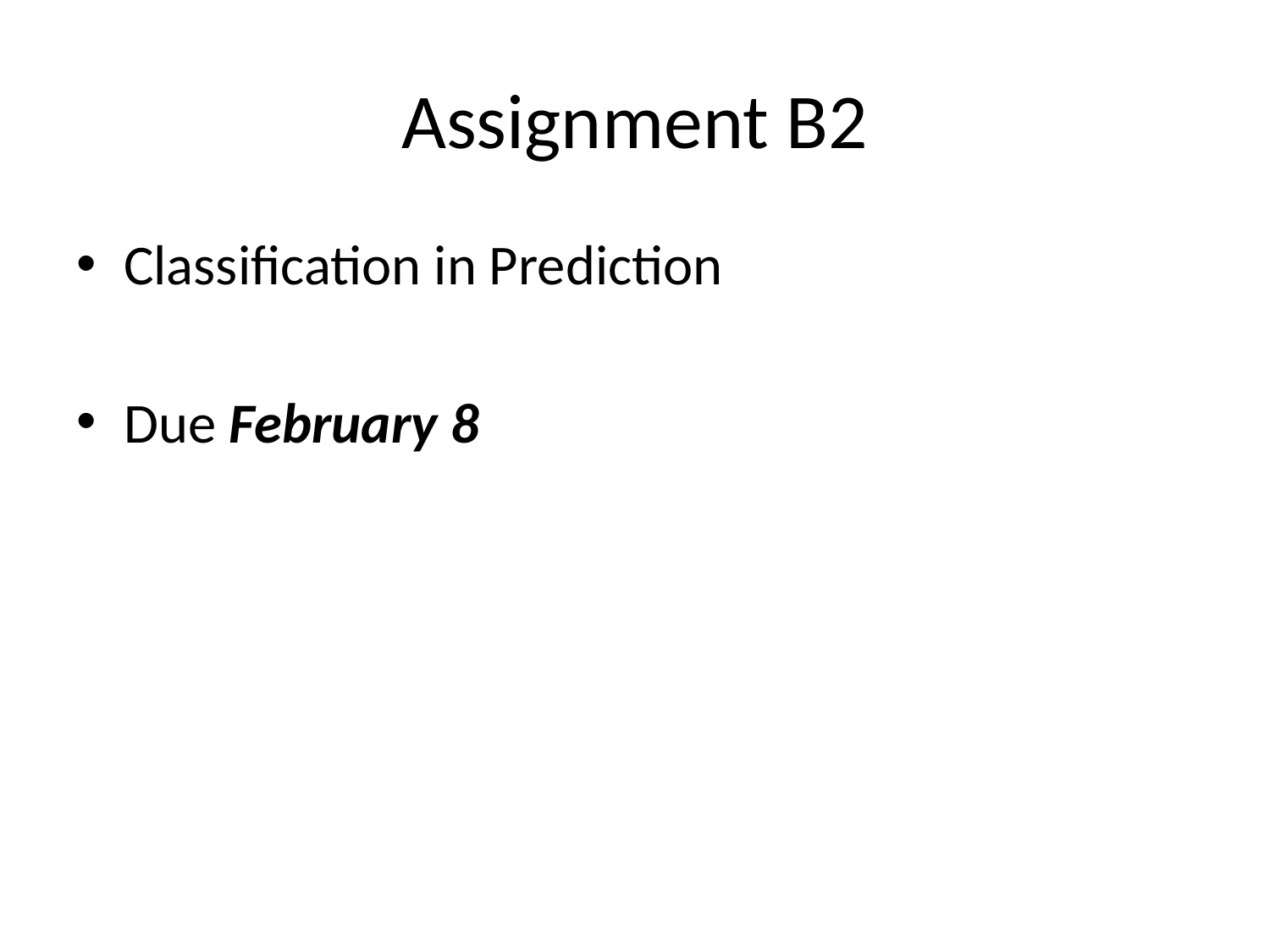

# Assignment B2
Classification in Prediction

Due February 8